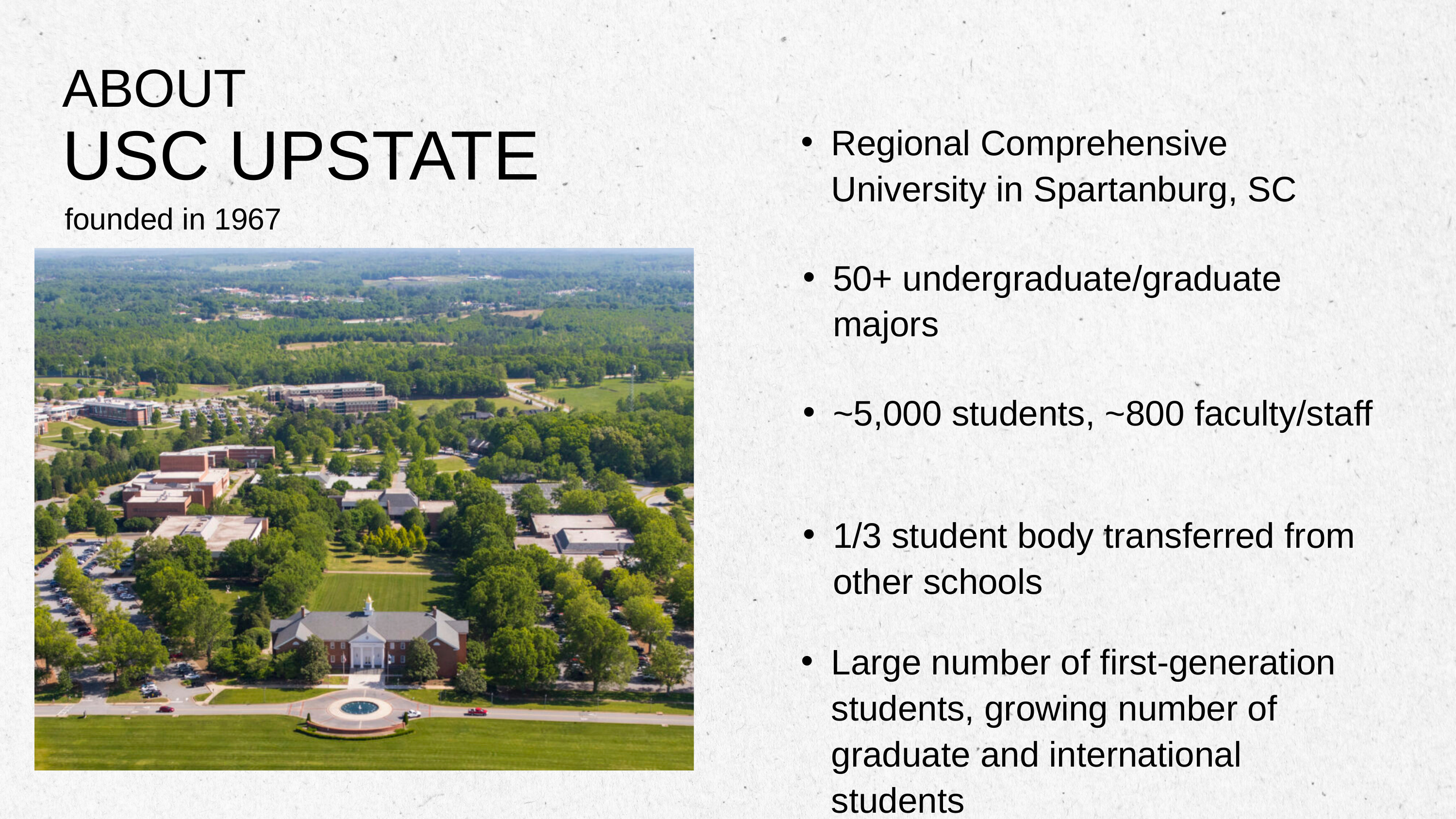

ABOUT
USC UPSTATE
Regional Comprehensive University in Spartanburg, SC
founded in 1967

50+ undergraduate/graduate majors
~5,000 students, ~800 faculty/staff
1/3 student body transferred from other schools
Large number of first-generation students, growing number of graduate and international students